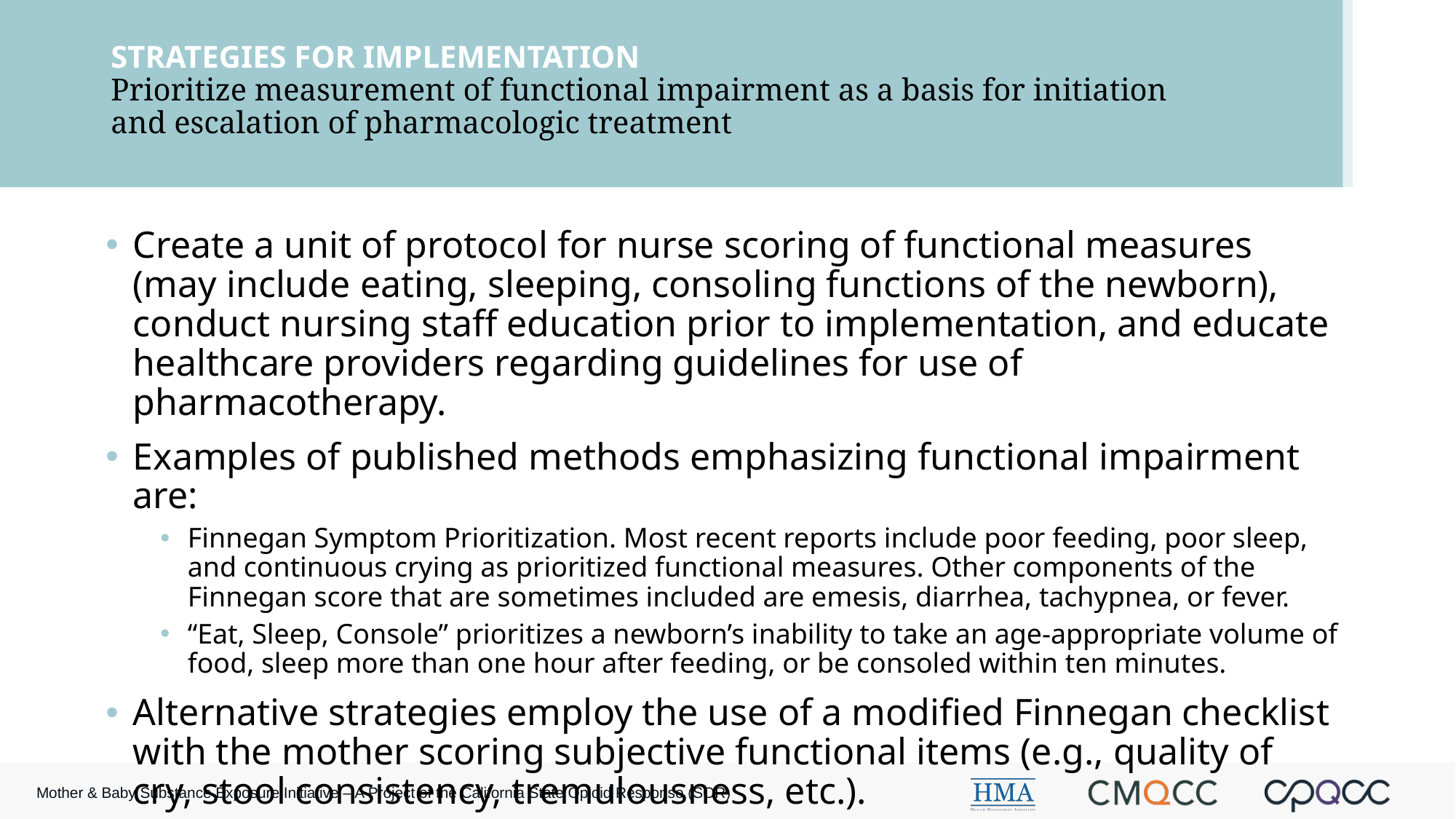

# STRATEGIES FOR IMPLEMENTATION Prioritize measurement of functional impairment as a basis for initiation and escalation of pharmacologic treatment
Create a unit of protocol for nurse scoring of functional measures (may include eating, sleeping, consoling functions of the newborn), conduct nursing staff education prior to implementation, and educate healthcare providers regarding guidelines for use of pharmacotherapy.
Examples of published methods emphasizing functional impairment are:
Finnegan Symptom Prioritization. Most recent reports include poor feeding, poor sleep, and continuous crying as prioritized functional measures. Other components of the Finnegan score that are sometimes included are emesis, diarrhea, tachypnea, or fever.
“Eat, Sleep, Console” prioritizes a newborn’s inability to take an age-appropriate volume of food, sleep more than one hour after feeding, or be consoled within ten minutes.
Alternative strategies employ the use of a modified Finnegan checklist with the mother scoring subjective functional items (e.g., quality of cry, stool consistency, tremulousness, etc.).